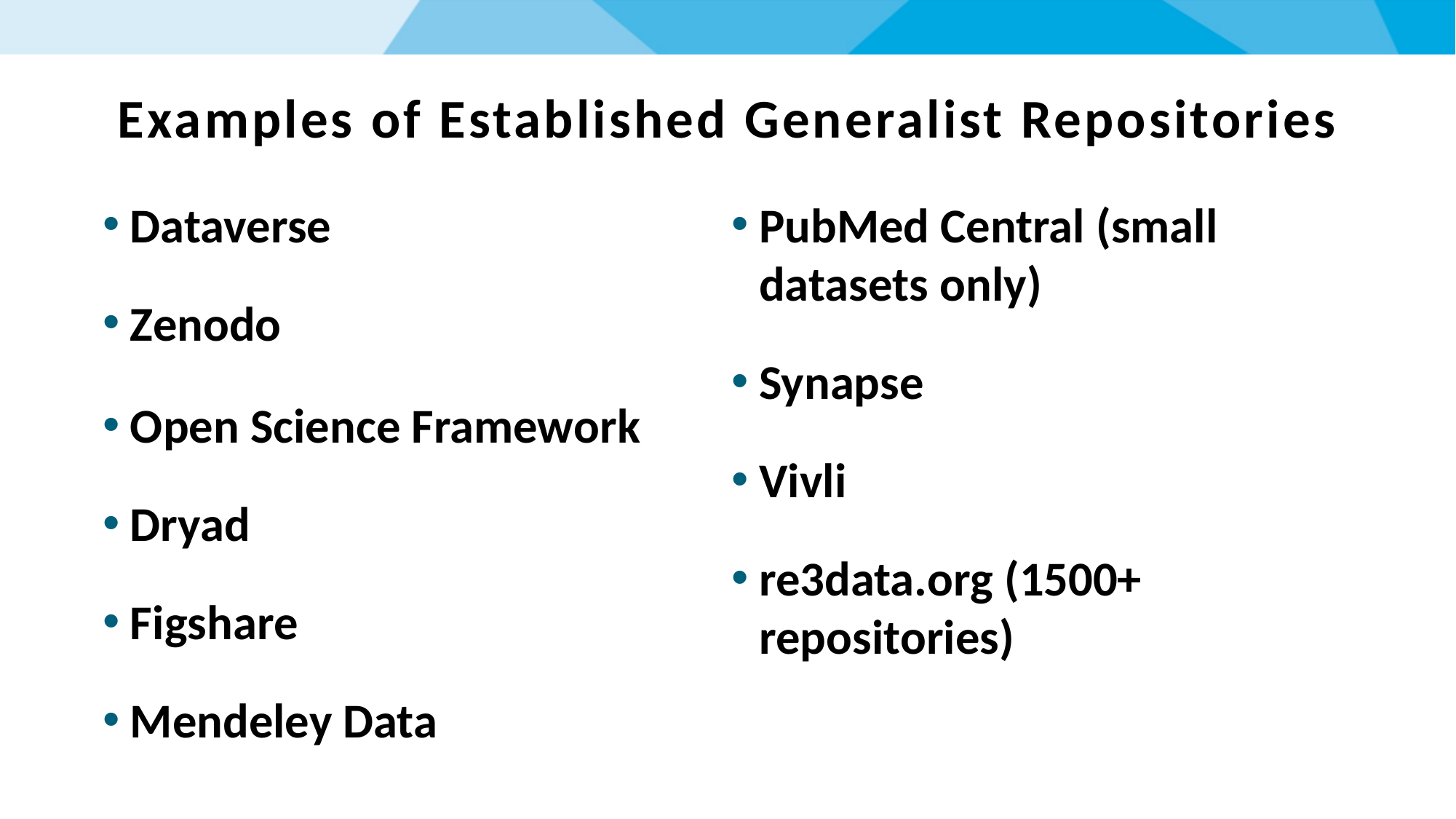

# Examples of Established Generalist Repositories
Dataverse

Zenodo

Open Science Framework

Dryad

Figshare

Mendeley Data

PubMed Central (small datasets only)

Synapse

Vivli

re3data.org (1500+ repositories)